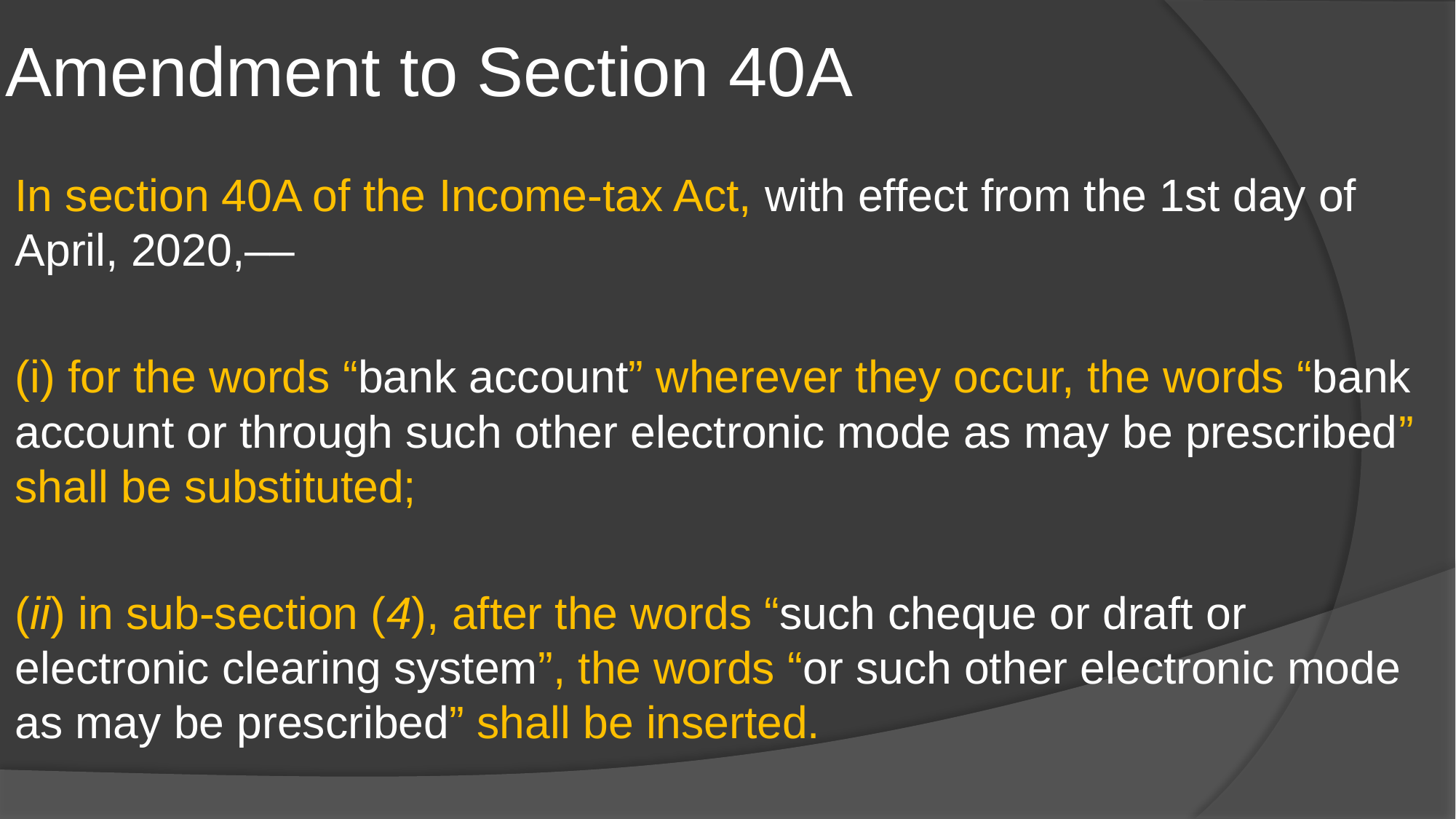

# Amendment to Section 40A
In section 40A of the Income-tax Act, with effect from the 1st day of April, 2020,––

(i) for the words “bank account” wherever they occur, the words “bank account or through such other electronic mode as may be prescribed” shall be substituted;

(ii) in sub-section (4), after the words “such cheque or draft or electronic clearing system”, the words “or such other electronic mode as may be prescribed” shall be inserted.